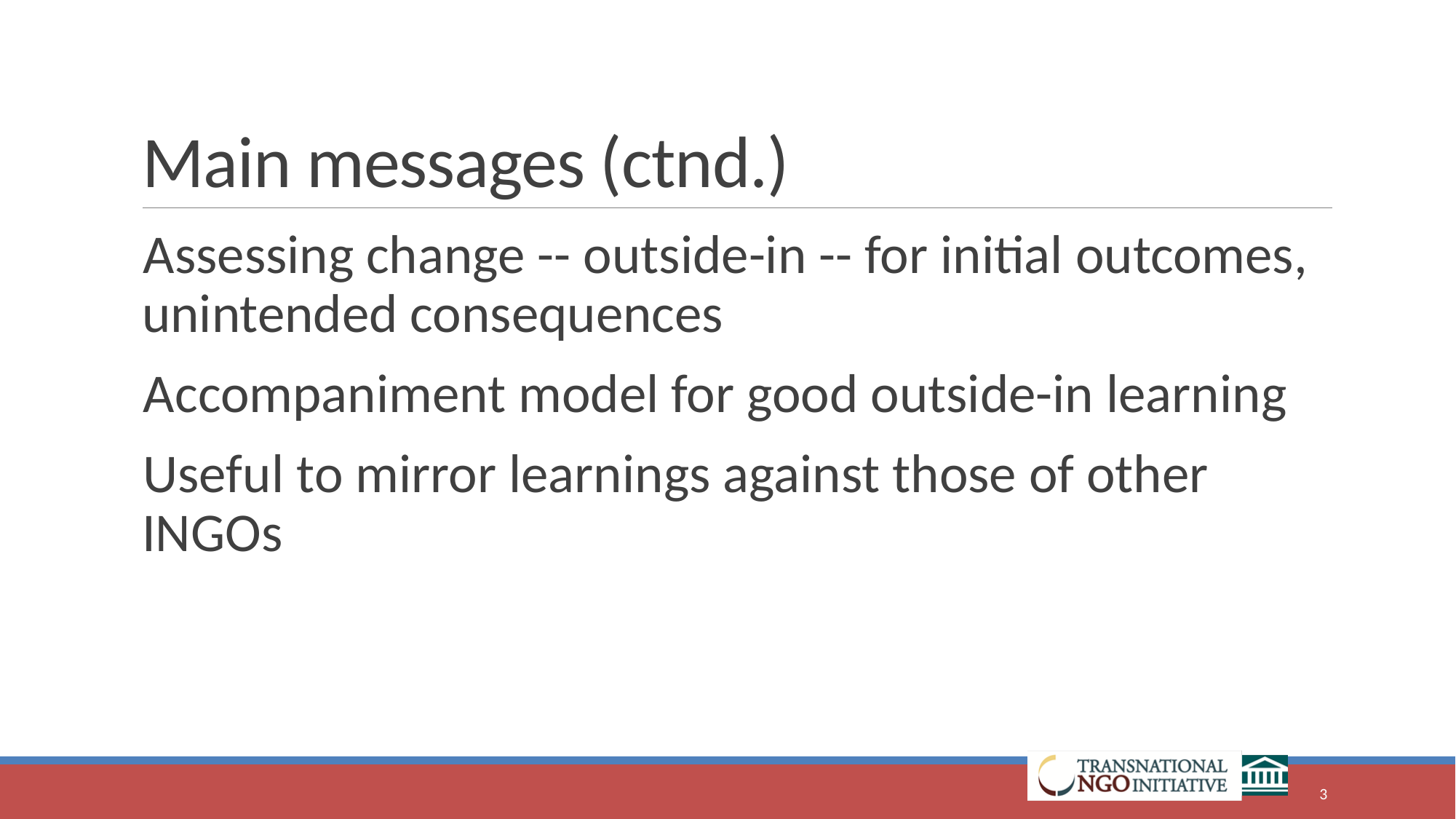

# Main messages (ctnd.)
Assessing change -- outside-in -- for initial outcomes, unintended consequences
Accompaniment model for good outside-in learning
Useful to mirror learnings against those of other INGOs
3